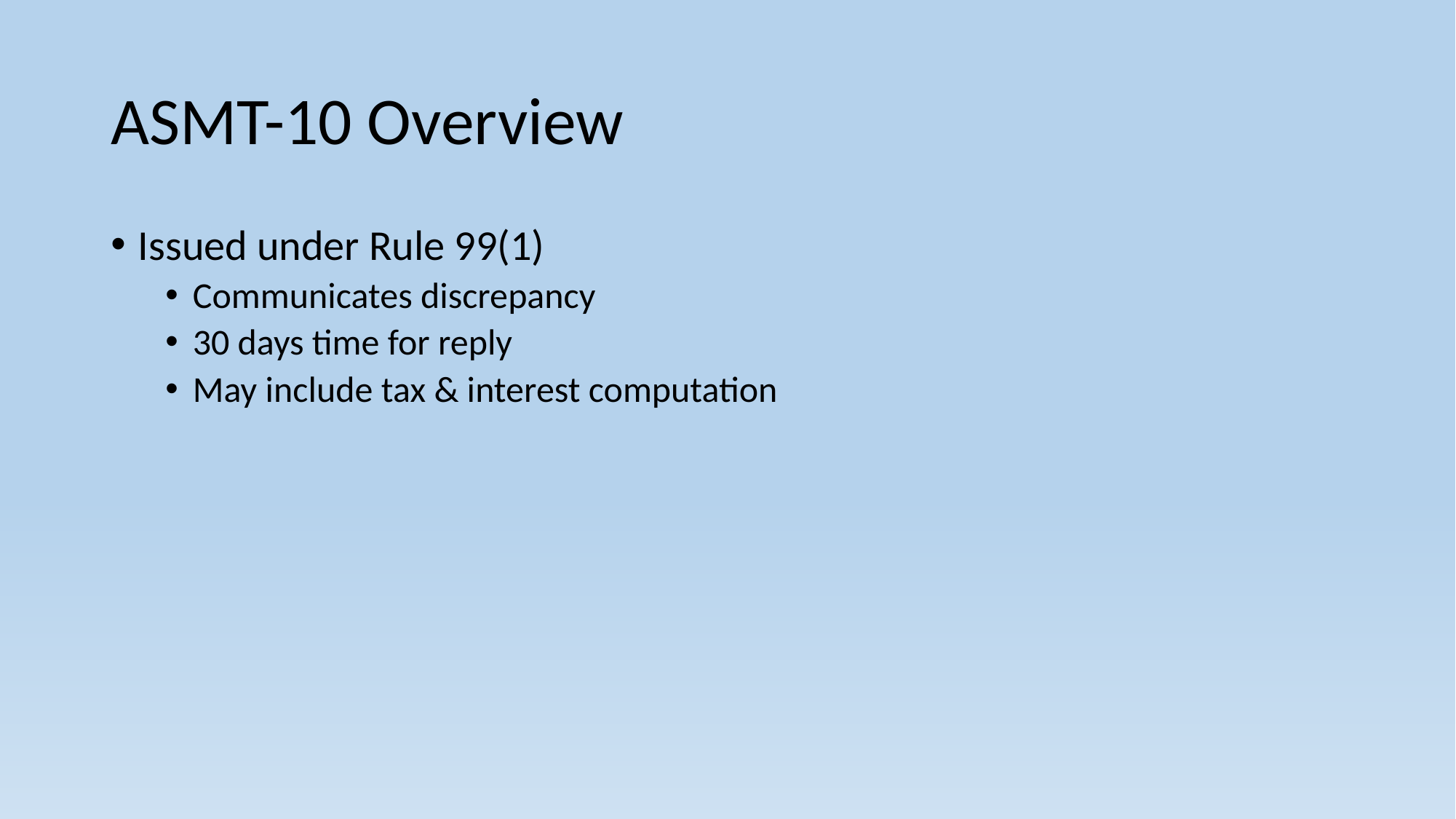

# ASMT-10 Overview
Issued under Rule 99(1)
Communicates discrepancy
30 days time for reply
May include tax & interest computation